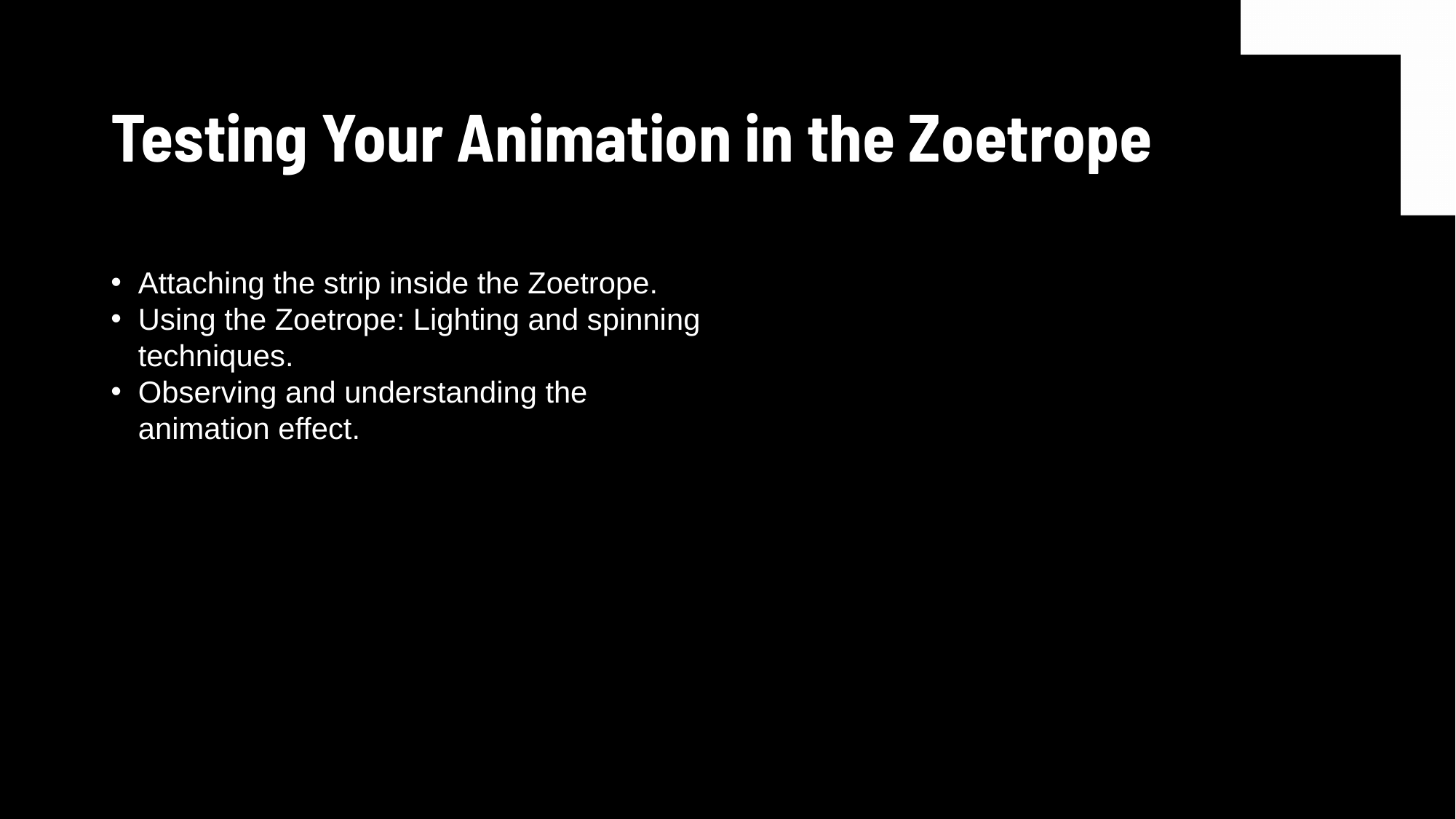

# Testing Your Animation in the Zoetrope

Attaching the strip inside the Zoetrope.
Using the Zoetrope: Lighting and spinning techniques.
Observing and understanding the animation effect.